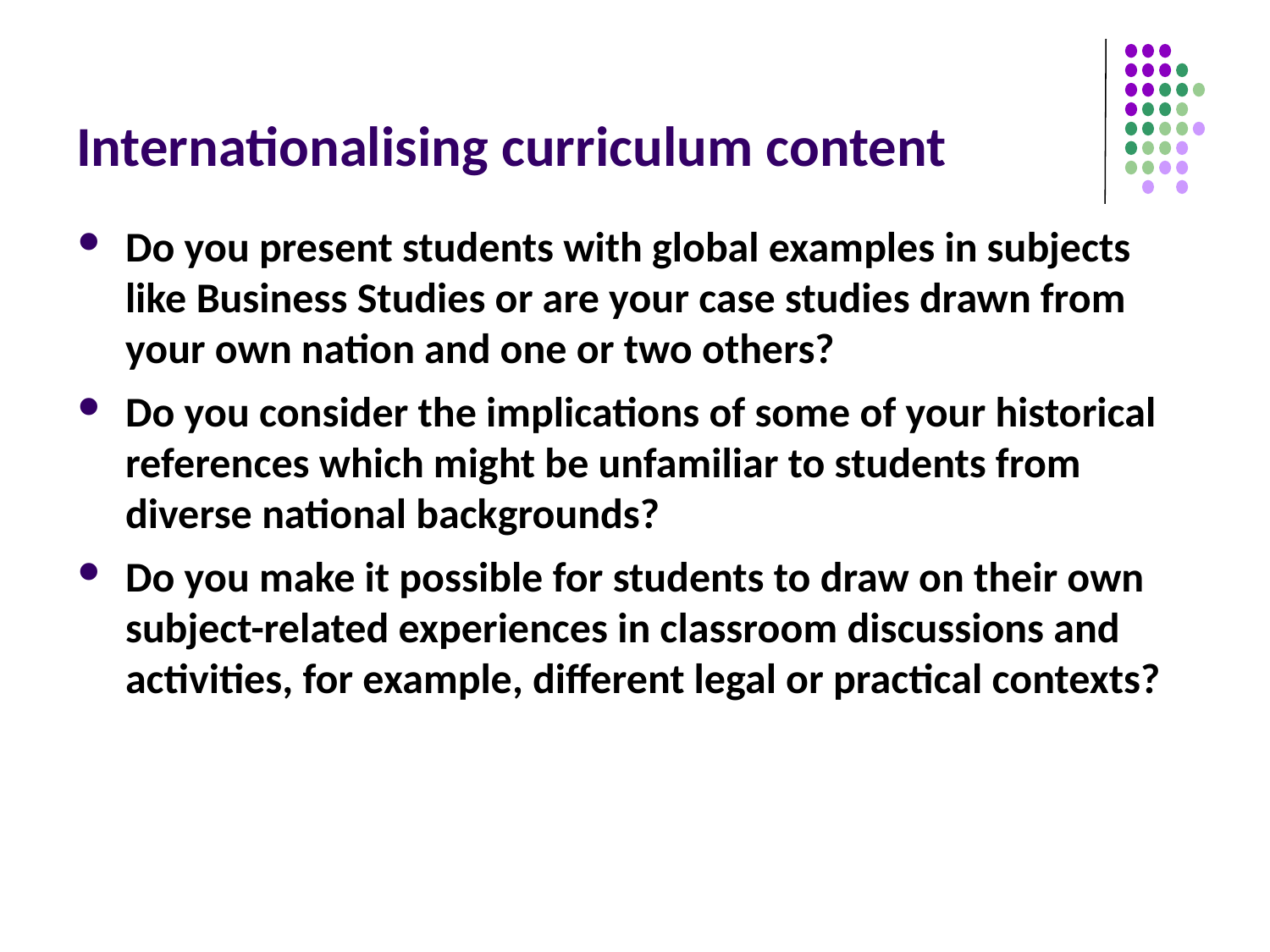

# Internationalising curriculum content
Do you present students with global examples in subjects like Business Studies or are your case studies drawn from your own nation and one or two others?
Do you consider the implications of some of your historical references which might be unfamiliar to students from diverse national backgrounds?
Do you make it possible for students to draw on their own subject-related experiences in classroom discussions and activities, for example, different legal or practical contexts?